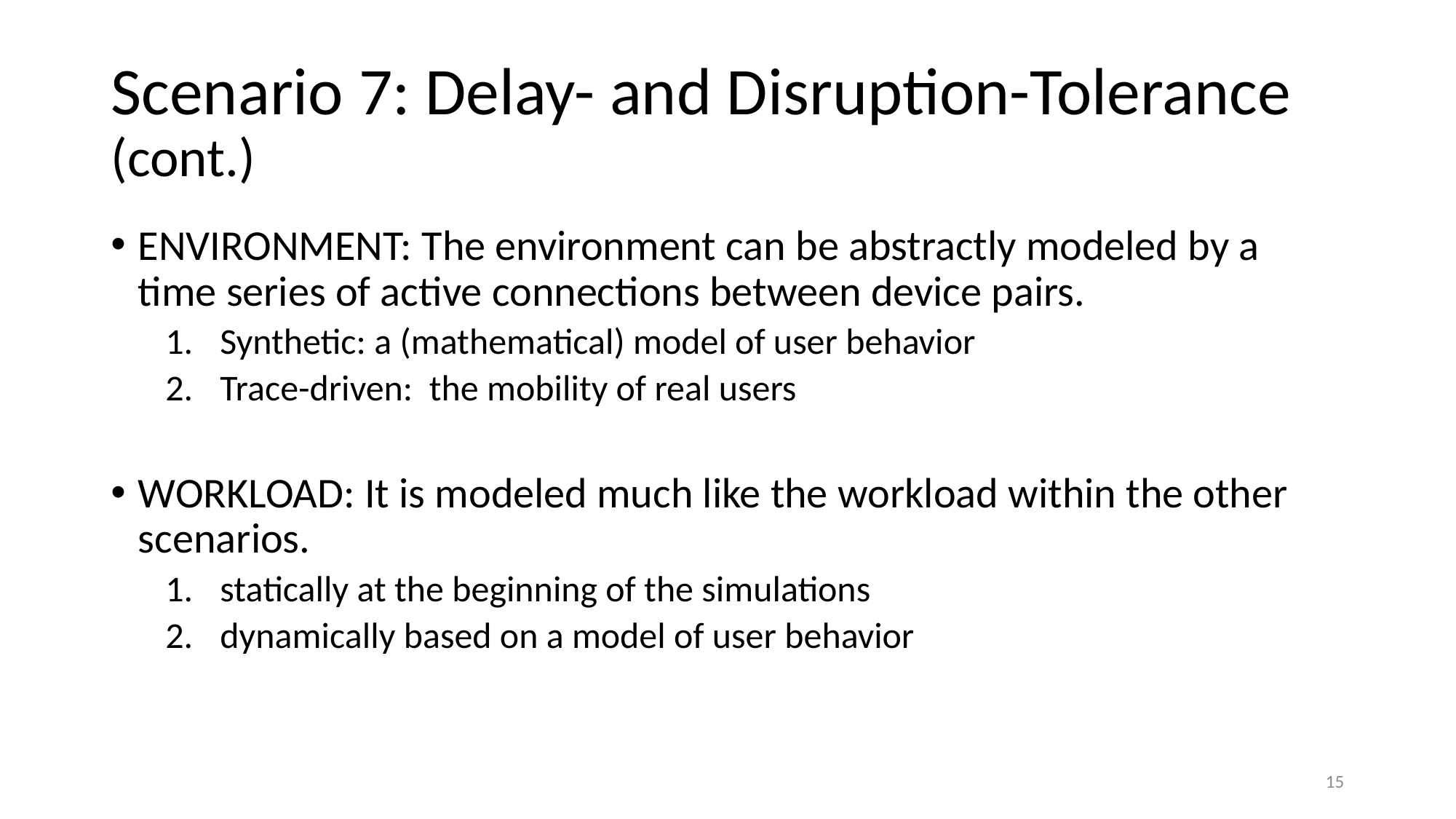

# Scenario 7: Delay- and Disruption-Tolerance (cont.)
ENVIRONMENT: The environment can be abstractly modeled by a time series of active connections between device pairs.
Synthetic: a (mathematical) model of user behavior
Trace-driven:  the mobility of real users

WORKLOAD: It is modeled much like the workload within the other scenarios.
statically at the beginning of the simulations
dynamically based on a model of user behavior
15